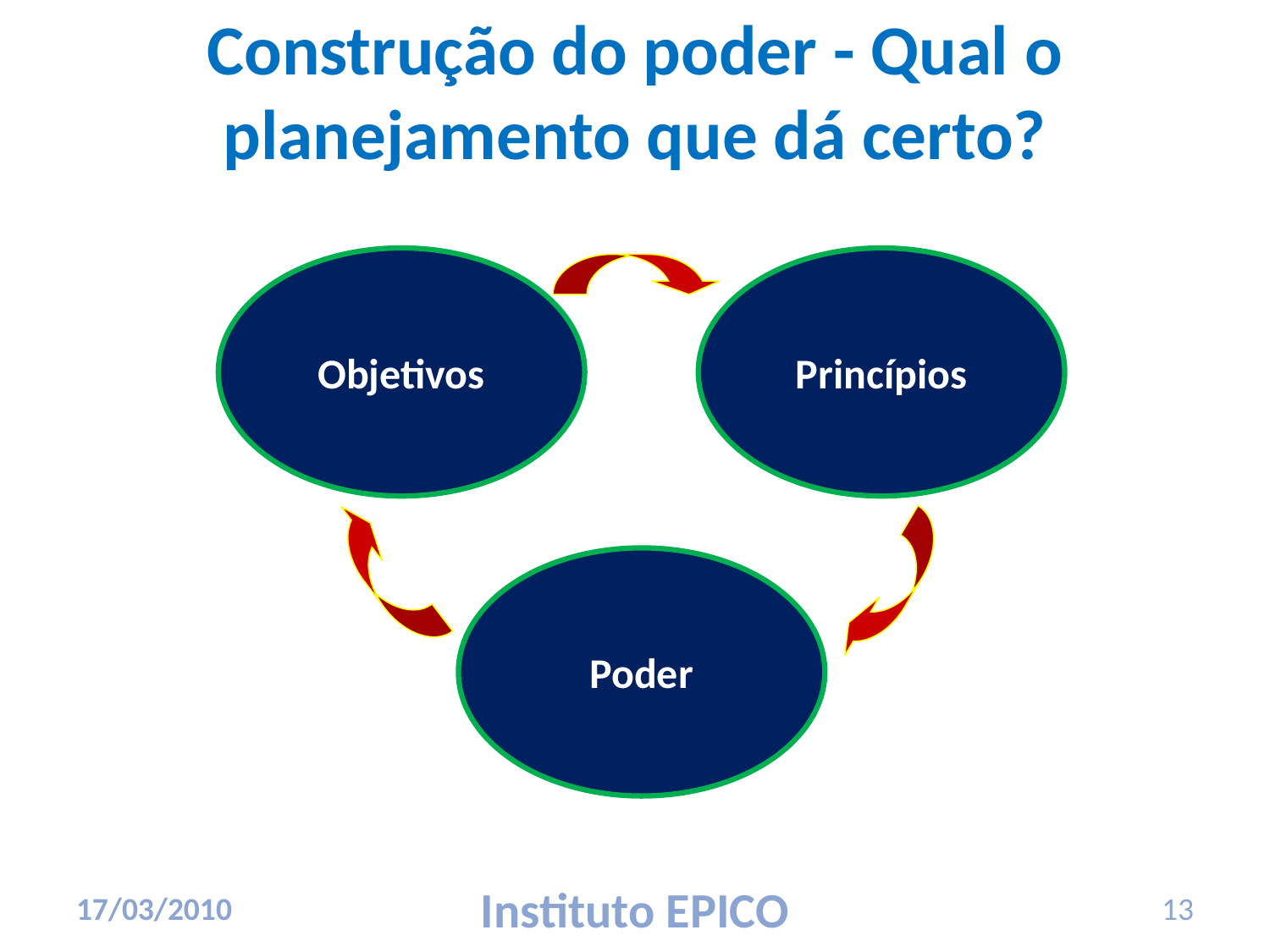

# Construção do poder - Qual o planejamento que dá certo?
Objetivos
Princípios

Poder

17/03/2010
Instituto EPICO
13